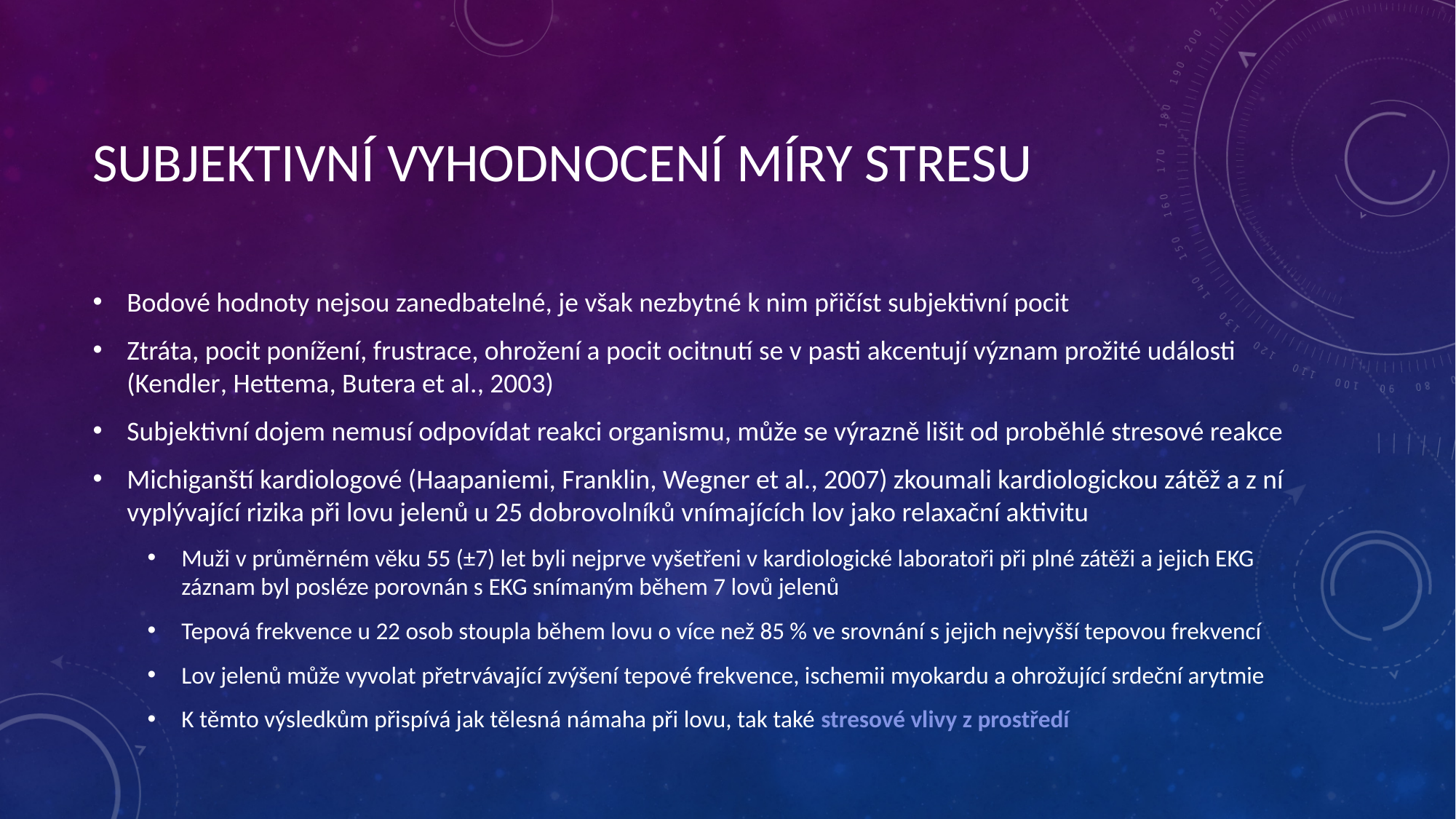

# Subjektivní vyhodnocení míry stresu
Bodové hodnoty nejsou zanedbatelné, je však nezbytné k nim přičíst subjektivní pocit
Ztráta, pocit ponížení, frustrace, ohrožení a pocit ocitnutí se v pasti akcentují význam prožité události (Kendler, Hettema, Butera et al., 2003)
Subjektivní dojem nemusí odpovídat reakci organismu, může se výrazně lišit od proběhlé stresové reakce
Michiganští kardiologové (Haapaniemi, Franklin, Wegner et al., 2007) zkoumali kardiologickou zátěž a z ní vyplývající rizika při lovu jelenů u 25 dobrovolníků vnímajících lov jako relaxační aktivitu
Muži v průměrném věku 55 (±7) let byli nejprve vyšetřeni v kardiologické laboratoři při plné zátěži a jejich EKG záznam byl posléze porovnán s EKG snímaným během 7 lovů jelenů
Tepová frekvence u 22 osob stoupla během lovu o více než 85 % ve srovnání s jejich nejvyšší tepovou frekvencí
Lov jelenů může vyvolat přetrvávající zvýšení tepové frekvence, ischemii myokardu a ohrožující srdeční arytmie
K těmto výsledkům přispívá jak tělesná námaha při lovu, tak také stresové vlivy z prostředí